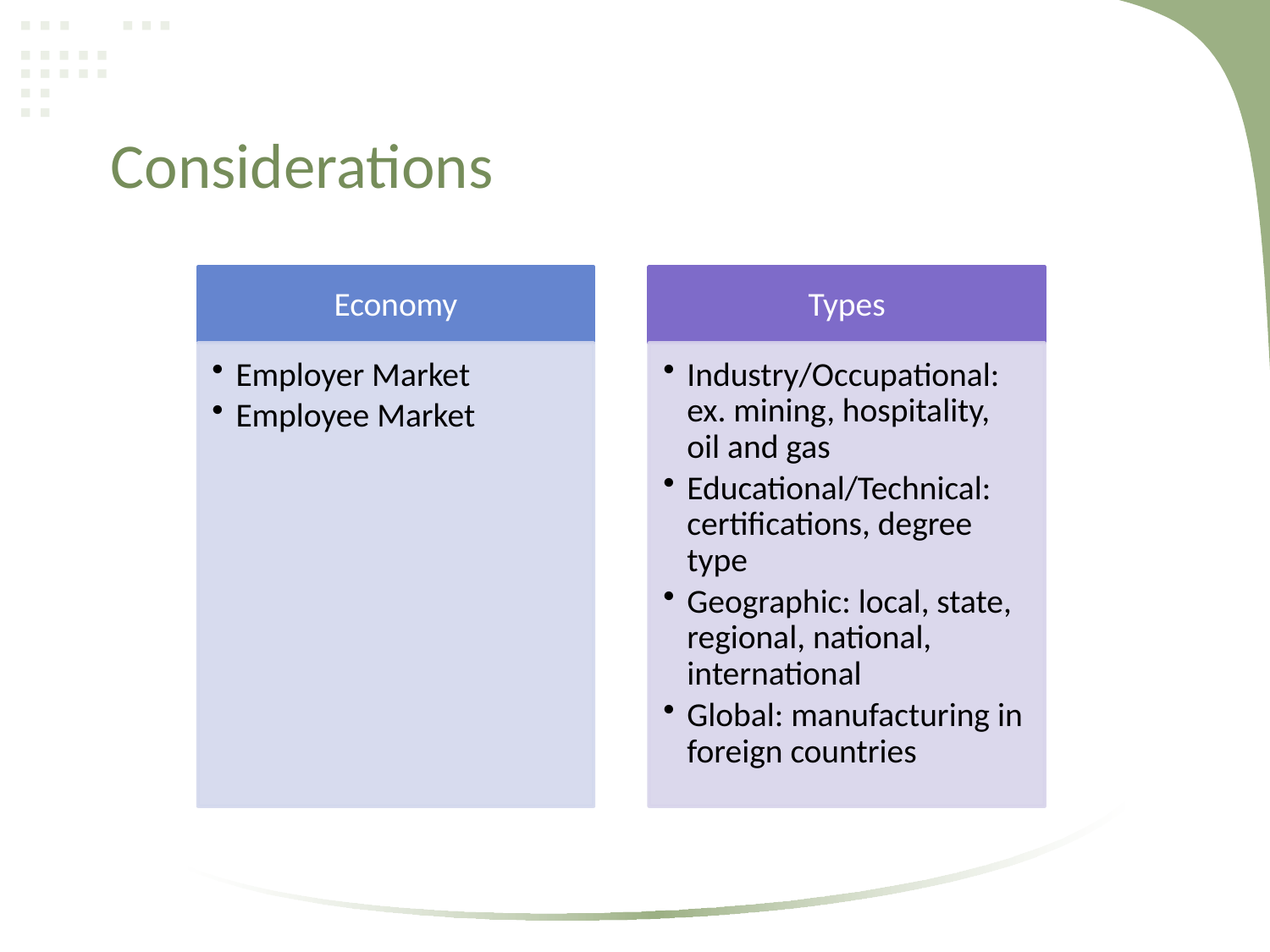

# Considerations
Economy
Employer Market
Employee Market
Types
Industry/Occupational: ex. mining, hospitality, oil and gas
Educational/Technical: certifications, degree type
Geographic: local, state,  regional, national, international
Global: manufacturing in foreign countries